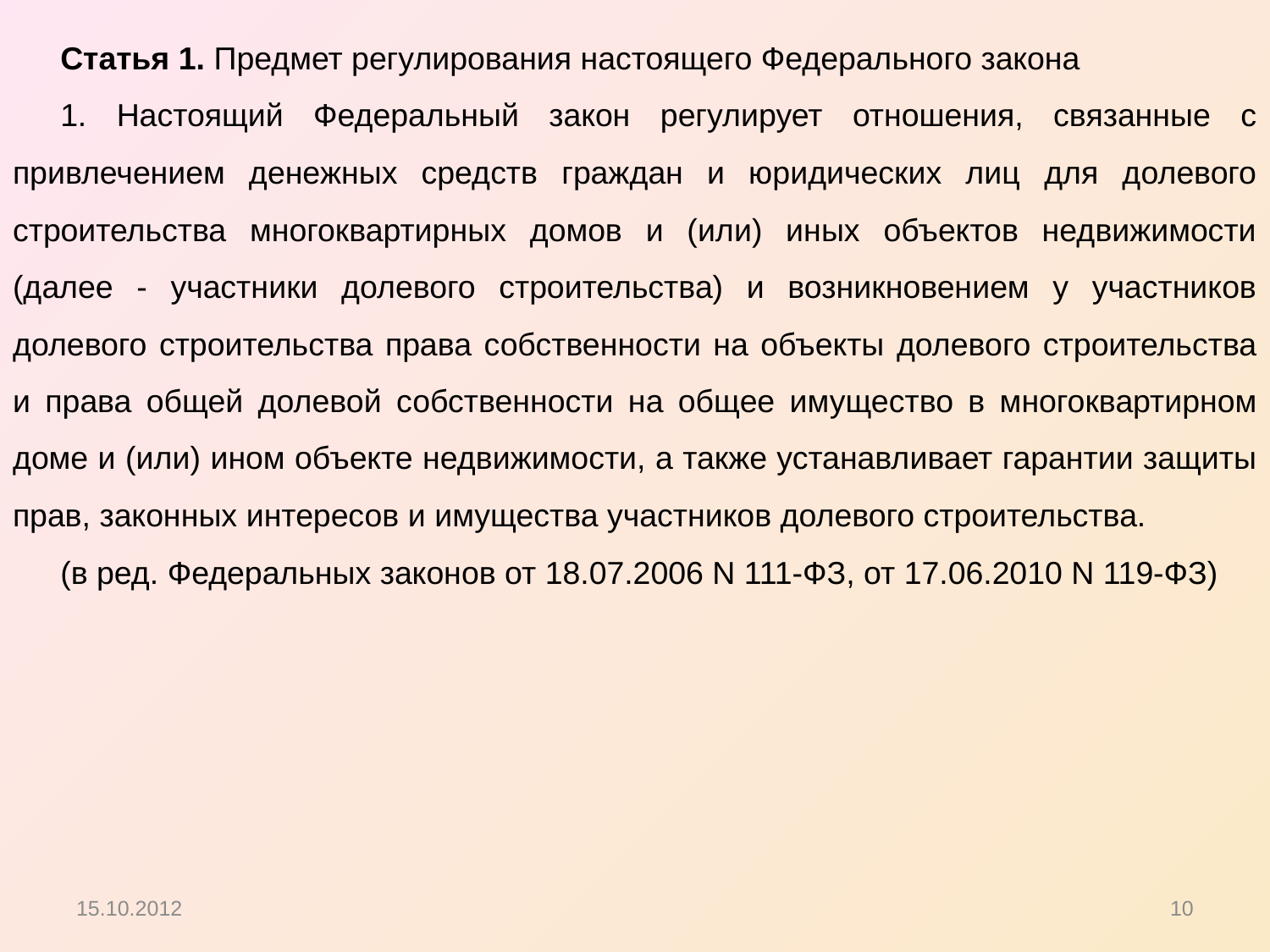

Статья 1. Предмет регулирования настоящего Федерального закона
1. Настоящий Федеральный закон регулирует отношения, связанные с привлечением денежных средств граждан и юридических лиц для долевого строительства многоквартирных домов и (или) иных объектов недвижимости (далее - участники долевого строительства) и возникновением у участников долевого строительства права собственности на объекты долевого строительства и права общей долевой собственности на общее имущество в многоквартирном доме и (или) ином объекте недвижимости, а также устанавливает гарантии защиты прав, законных интересов и имущества участников долевого строительства.
(в ред. Федеральных законов от 18.07.2006 N 111-ФЗ, от 17.06.2010 N 119-ФЗ)
15.10.2012

10